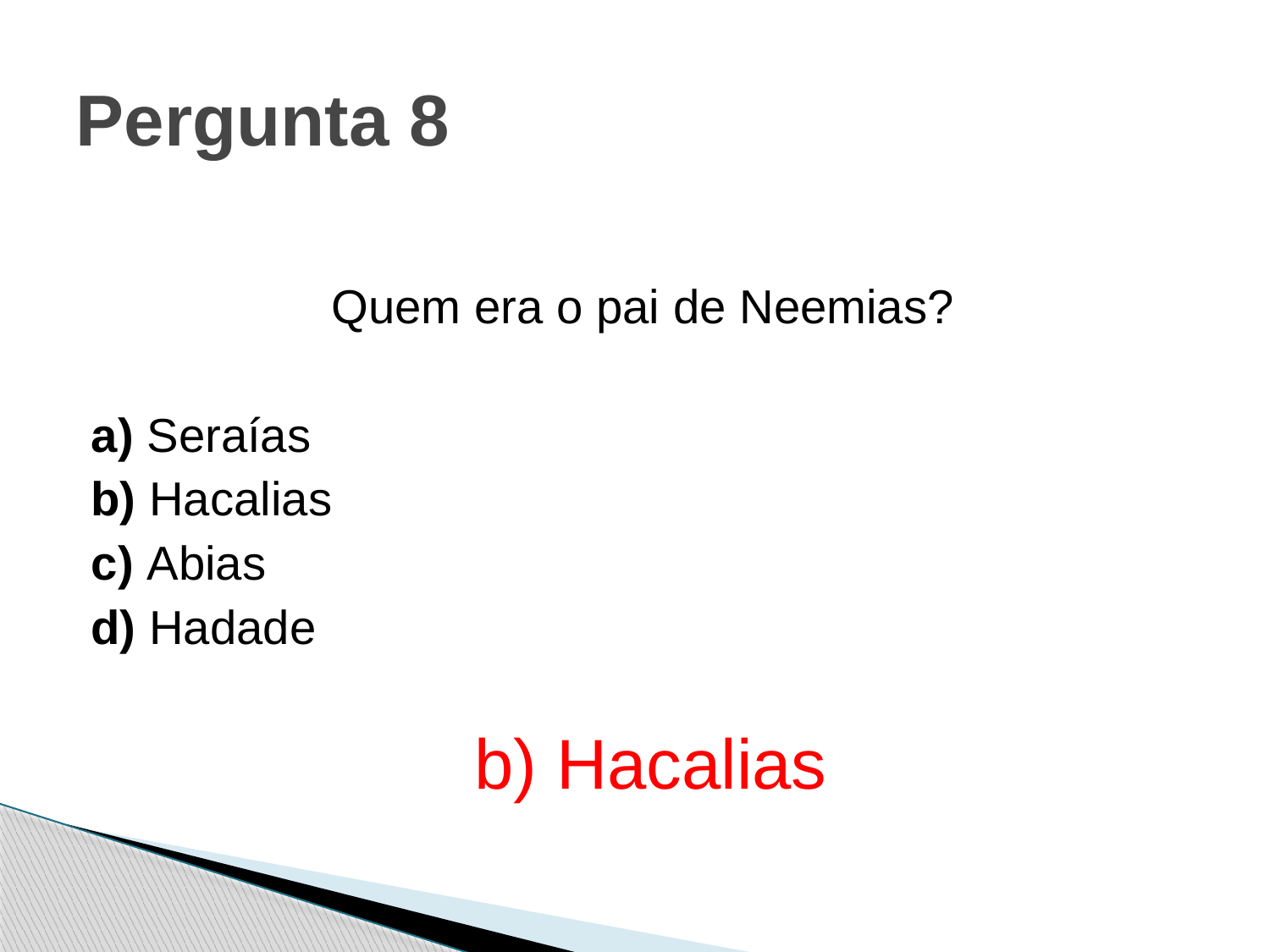

# Pergunta 8

Quem era o pai de Neemias?

a) Seraías
b) Hacalias
c) Abias
d) Hadade
 
b) Hacalias